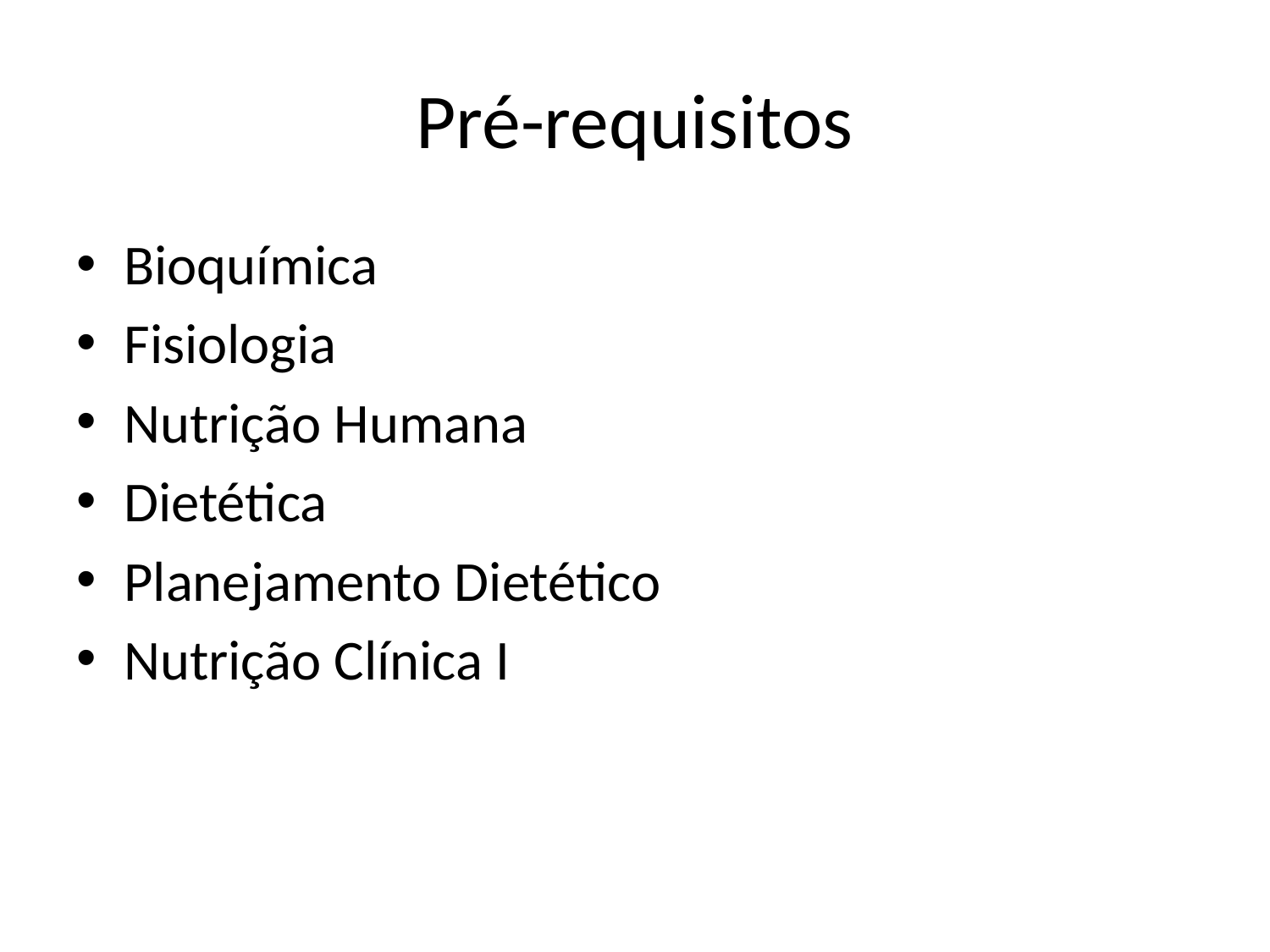

# Pré-requisitos
Bioquímica
Fisiologia
Nutrição Humana
Dietética
Planejamento Dietético
Nutrição Clínica I